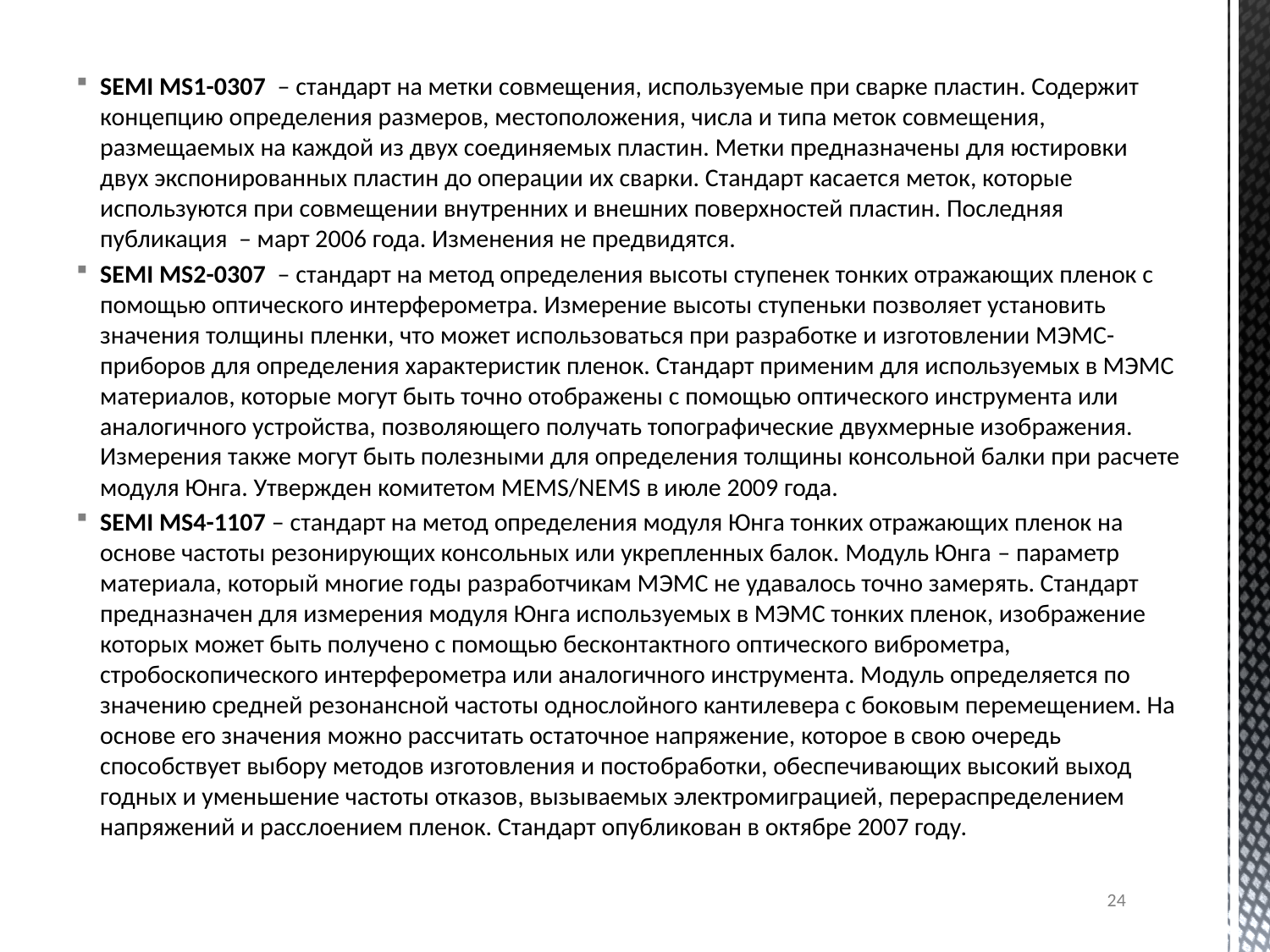

SEMI MS1-0307  – стандарт на метки совмещения, используемые при сварке пластин. Содержит концепцию определения размеров, местоположения, числа и типа меток совмещения, размещаемых на каждой из двух соединяемых пластин. Метки предназначены для юстировки двух экспонированных пластин до операции их сварки. Стандарт касается меток, которые используются при совмещении внутренних и внешних поверхностей пластин. Последняя публикация  – март 2006 года. Изменения не предвидятся.
SEMI MS2-0307  – стандарт на метод определения высоты ступенек тонких отражающих пленок с помощью оптического интерферометра. Измерение высоты ступеньки позволяет установить значения толщины пленки, что может использоваться при разработке и изготовлении МЭМС-приборов для определения характеристик пленок. Стандарт применим для используемых в МЭМС материалов, которые могут быть точно отображены с помощью оптического инструмента или аналогичного устройства, позволяющего получать топографические двухмерные изображения. Измерения также могут быть полезными для определения толщины консольной балки при расчете модуля Юнга. Утвержден комитетом МЕМS/NEMS в июле 2009 года.
SEMI MS4-1107 – стандарт на метод определения модуля Юнга тонких отражающих пленок на основе частоты резонирующих консольных или укрепленных балок. Модуль Юнга – параметр материала, который многие годы разработчикам МЭМС не удавалось точно замерять. Стандарт предназначен для измерения модуля Юнга используемых в МЭМС тонких пленок, изображение которых может быть получено с помощью бесконтактного оптического виброметра, стробоскопического интерферометра или аналогичного инструмента. Модуль определяется по значению средней резонансной частоты однослойного кантилевера с боковым перемещением. На основе его значения можно рассчитать остаточное напряжение, которое в свою очередь способствует выбору методов изготовления и постобработки, обеспечивающих высокий выход годных и уменьшение частоты отказов, вызываемых электромиграцией, перераспределением напряжений и расслоением пленок. Стандарт опубликован в октябре 2007 году.

24